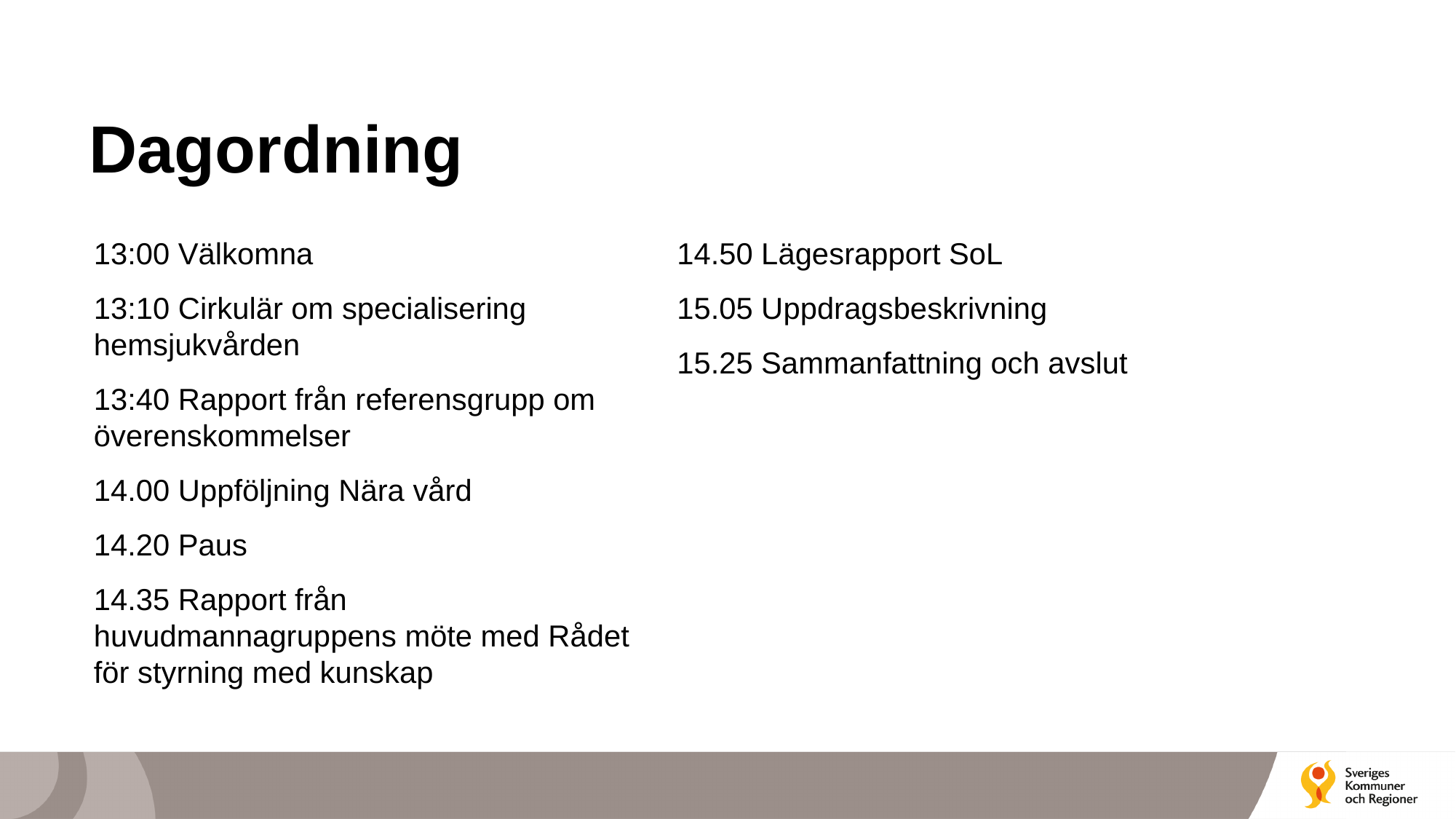

# Dagordning
13:00 Välkomna
13:10 Cirkulär om specialisering hemsjukvården
13:40 Rapport från referensgrupp om överenskommelser
14.00 Uppföljning Nära vård
14.20 Paus
14.35 Rapport från huvudmannagruppens möte med Rådet för styrning med kunskap

14.50 Lägesrapport SoL
15.05 Uppdragsbeskrivning
15.25 Sammanfattning och avslut